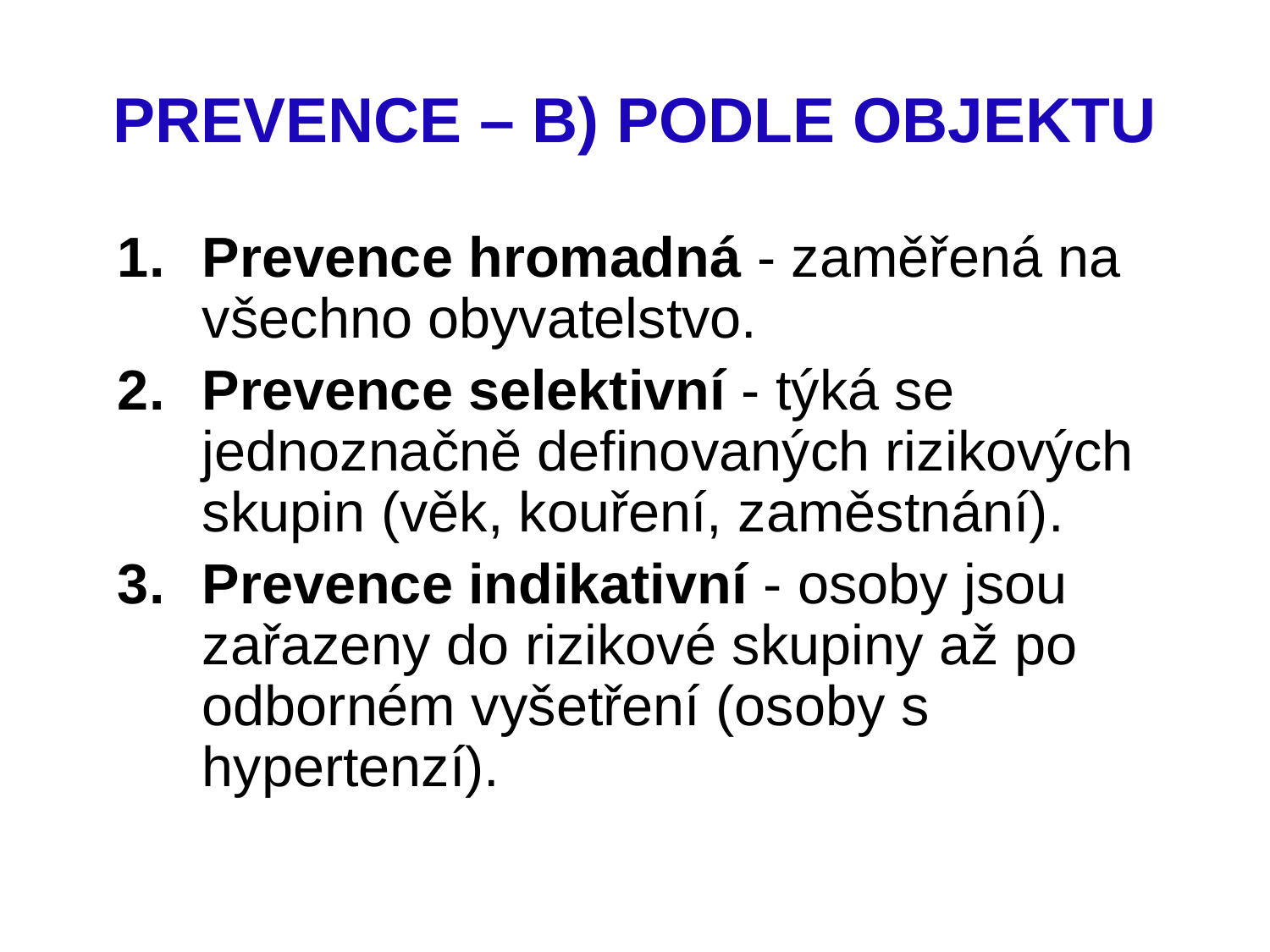

# PREVENCE – B) PODLE OBJEKTU
Prevence hromadná - zaměřená na všechno obyvatelstvo.
Prevence selektivní - týká se jednoznačně definovaných rizikových skupin (věk, kouření, zaměstnání).
Prevence indikativní - osoby jsou zařazeny do rizikové skupiny až po odborném vyšetření (osoby s hypertenzí).